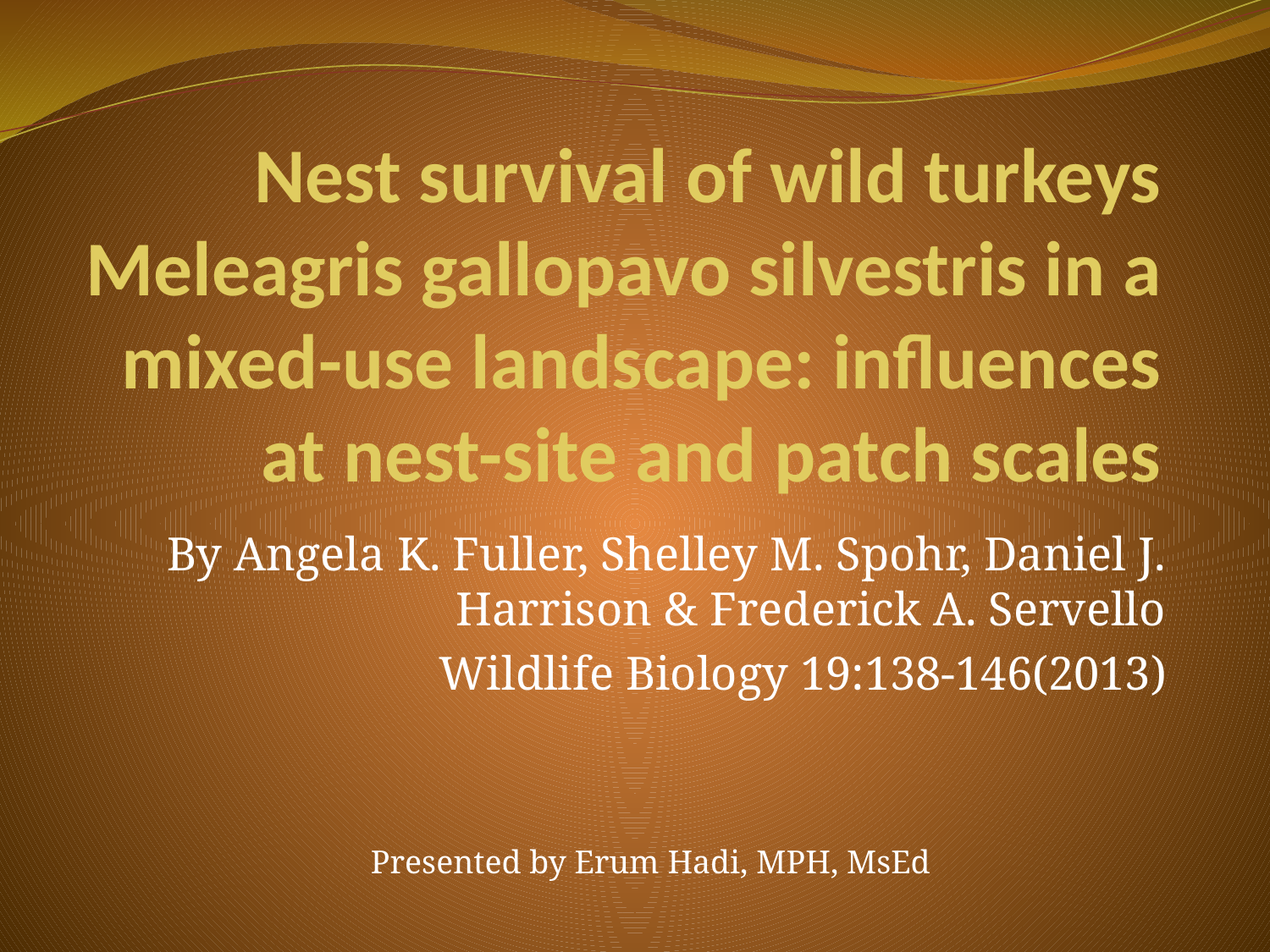

# Nest survival of wild turkeys Meleagris gallopavo silvestris in a mixed-use landscape: influences at nest-site and patch scales
By Angela K. Fuller, Shelley M. Spohr, Daniel J. Harrison & Frederick A. Servello
Wildlife Biology 19:138-146(2013)
Presented by Erum Hadi, MPH, MsEd